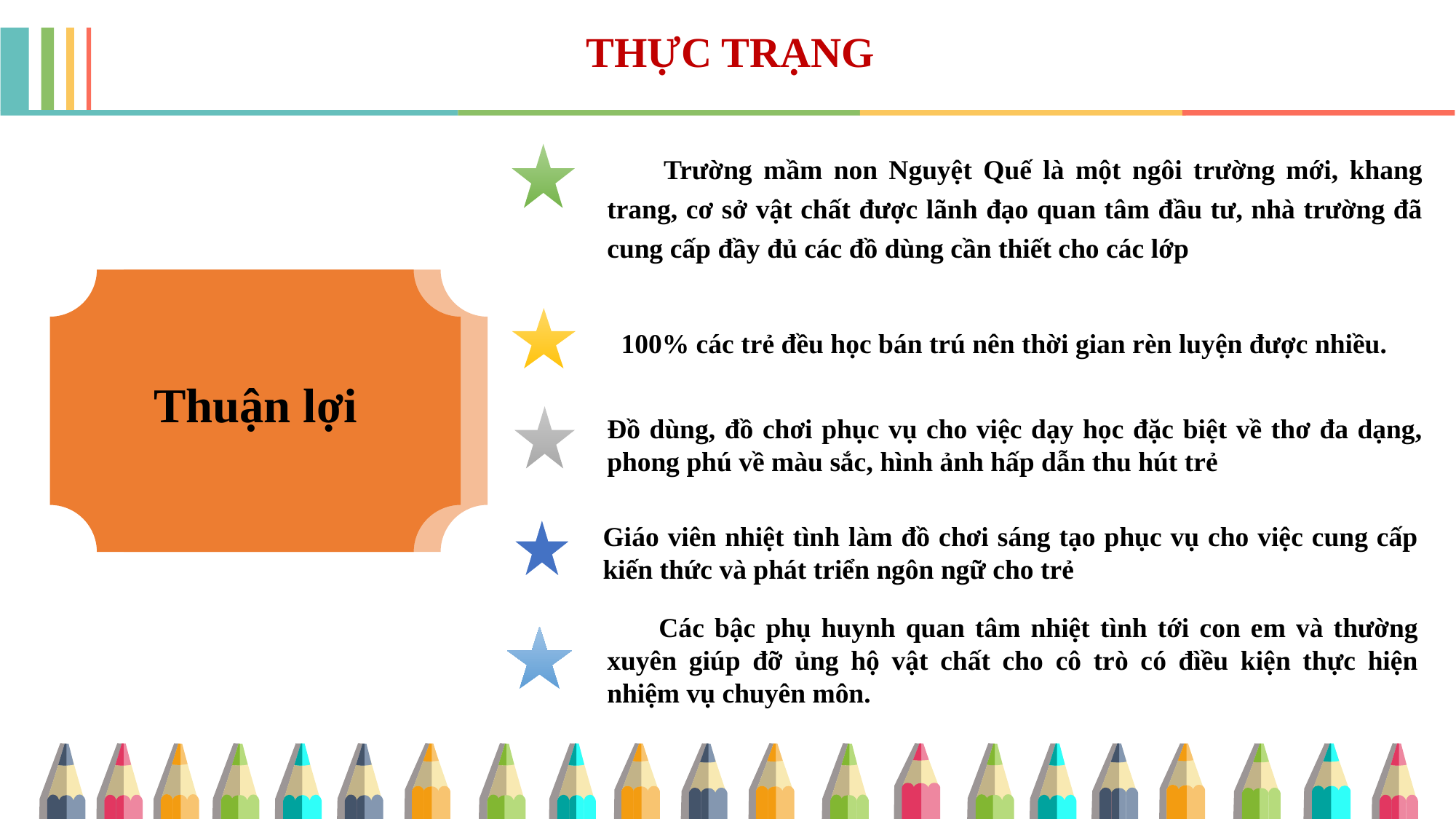

THỰC TRẠNG

     Trường mầm non Nguyệt Quế là một ngôi trường mới, khang trang, cơ sở vật chất được lãnh đạo quan tâm đầu tư, nhà trường đã cung cấp đầy đủ các đồ dùng cần thiết cho các lớp

Thuận lợi

     100% các trẻ đều học bán trú nên thời gian rèn luyện được nhiều.
Đồ dùng, đồ chơi phục vụ cho việc dạy học đặc biệt về thơ đa dạng, phong phú về màu sắc, hình ảnh hấp dẫn thu hút trẻ

Giáo viên nhiệt tình làm đồ chơi sáng tạo phục vụ cho việc cung cấp kiến thức và phát triển ngôn ngữ cho trẻ

     Các bậc phụ huynh quan tâm nhiệt tình tới con em và thường xuyên giúp đỡ ủng hộ vật chất cho cô trò có đìều kiện thực hiện nhiệm vụ chuyên môn.